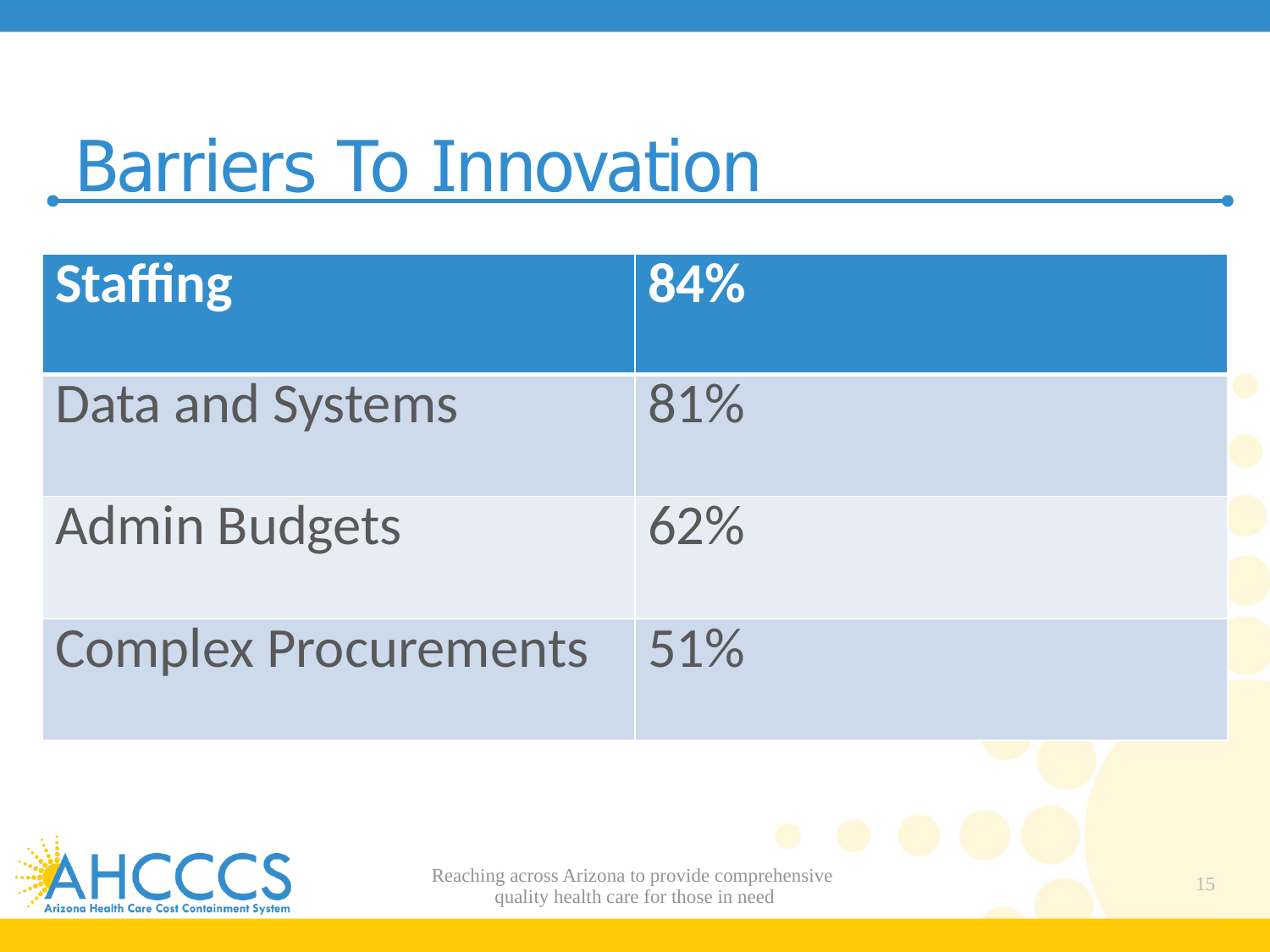

# Barriers To Innovation
| Staffing | 84% |
| --- | --- |
| Data and Systems | 81% |
| Admin Budgets | 62% |
| Complex Procurements | 51% |
Reaching across Arizona to provide comprehensive
quality health care for those in need
15